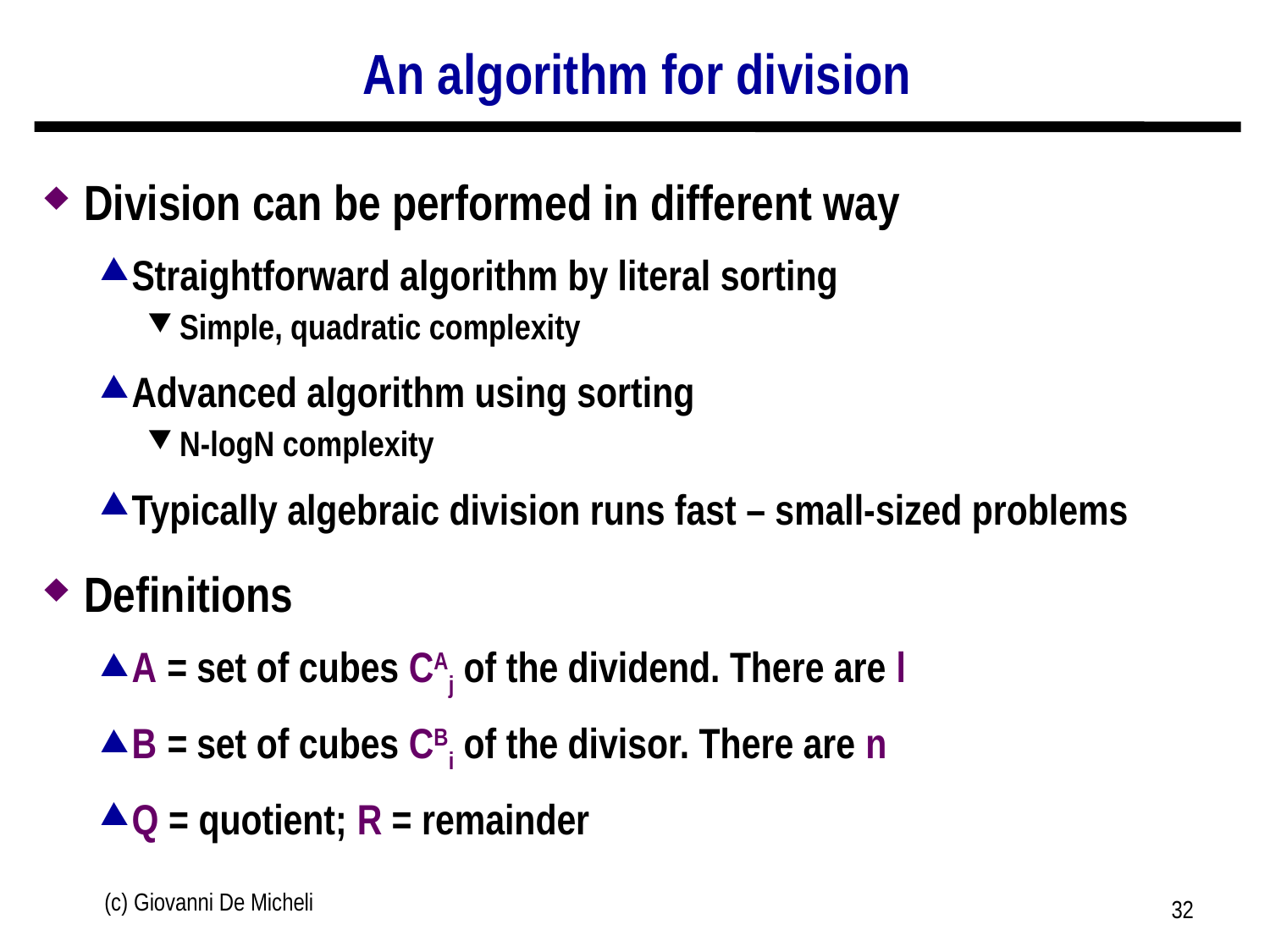

# An algorithm for division
Division can be performed in different way
Straightforward algorithm by literal sorting
Simple, quadratic complexity
Advanced algorithm using sorting
N-logN complexity
Typically algebraic division runs fast – small-sized problems
Definitions
A = set of cubes CAj of the dividend. There are l
B = set of cubes CBi of the divisor. There are n
Q = quotient; R = remainder
(c) Giovanni De Micheli
32